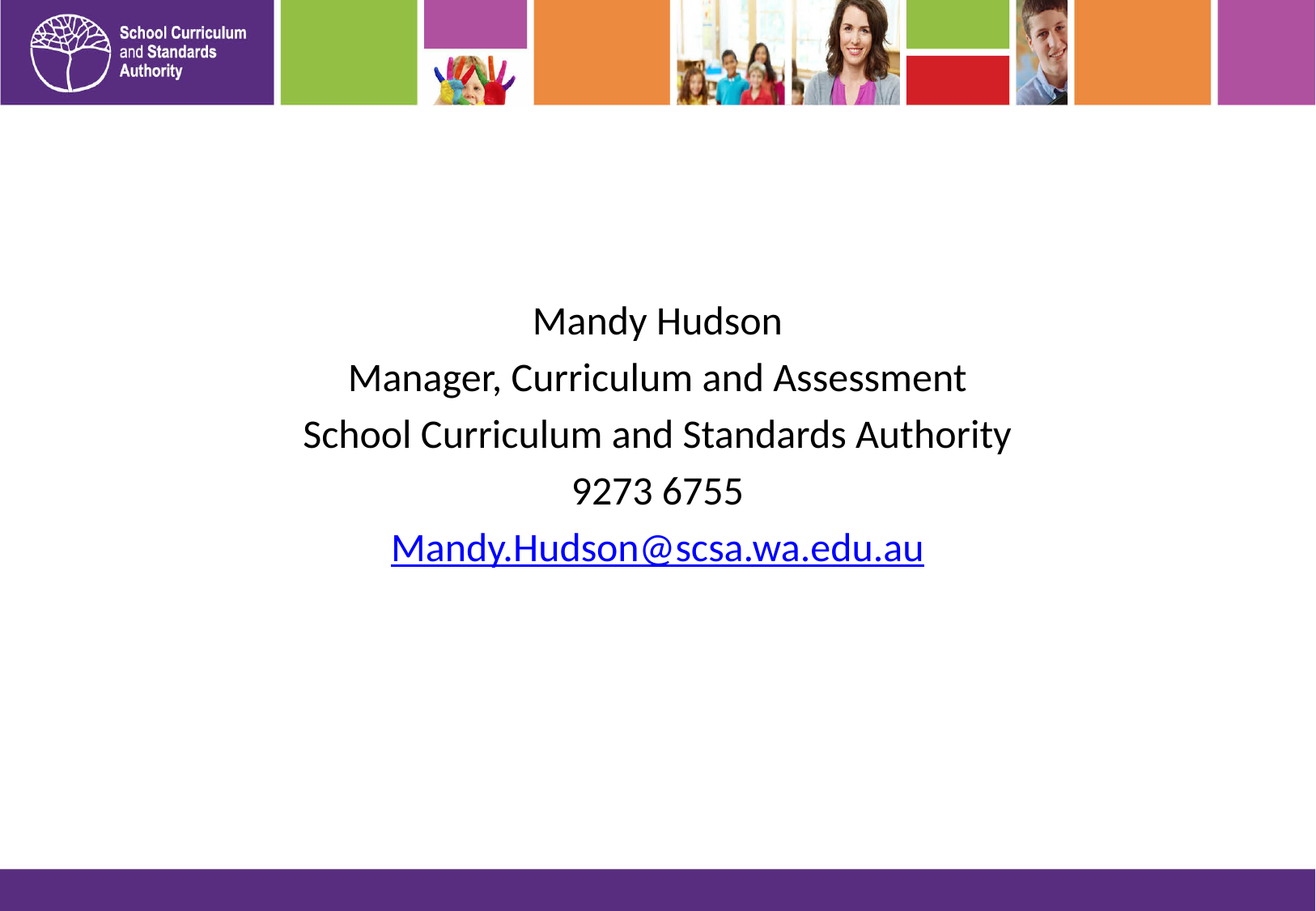

Mandy Hudson
Manager, Curriculum and Assessment
School Curriculum and Standards Authority
9273 6755
Mandy.Hudson@scsa.wa.edu.au